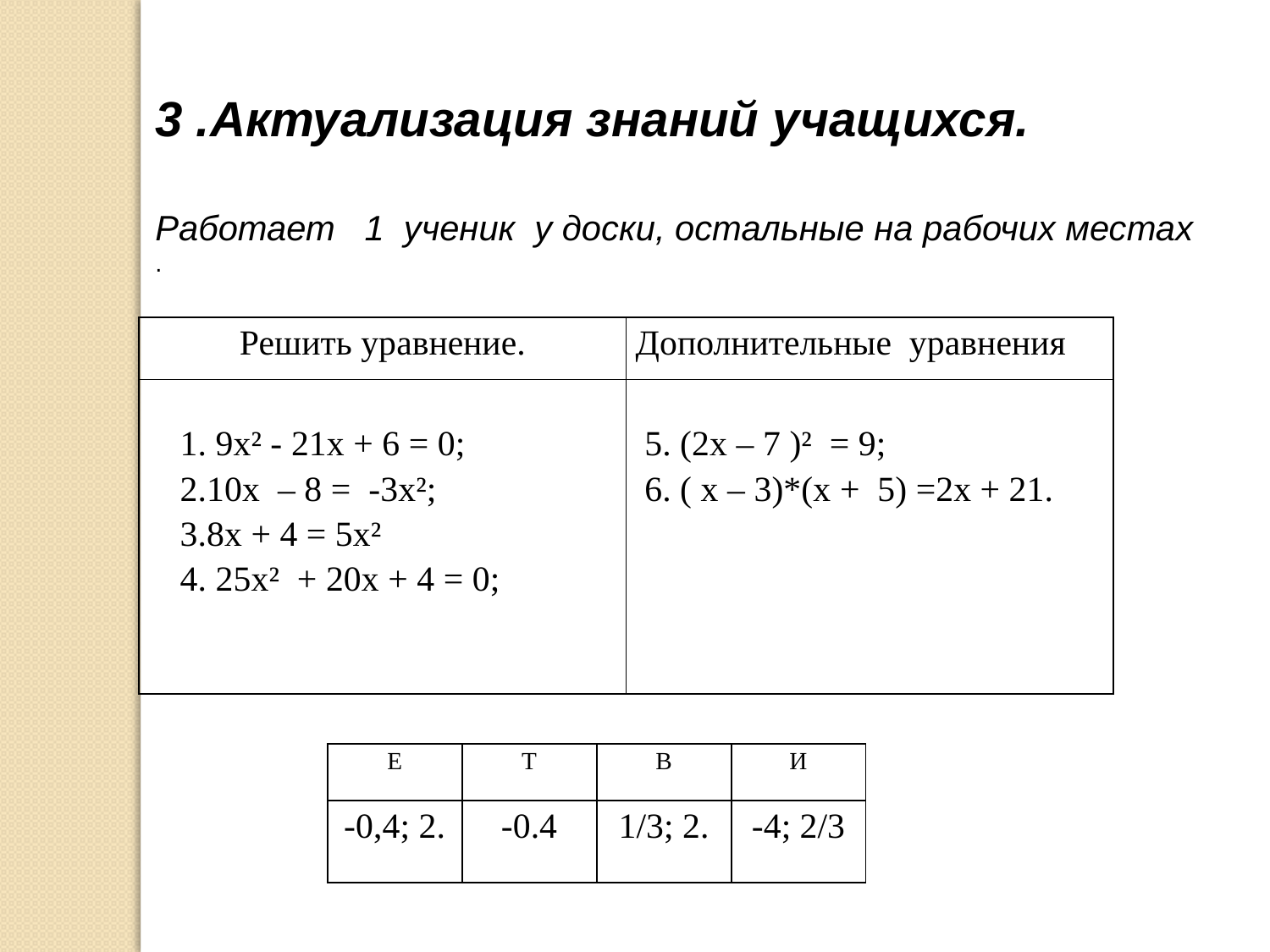

3 .Актуализация знаний учащихся.

Работает   1  ученик  у доски, остальные на рабочих местах
.

| Решить уравнение. | Дополнительные уравнения |
| --- | --- |
| 1. 9х² - 21х + 6 = 0; 2.10х – 8 = -3х²; 3.8х + 4 = 5х² 4. 25х² + 20х + 4 = 0; | 5. (2х – 7 )² = 9; 6. ( х – 3)\*(х + 5) =2х + 21. |
| Е | Т | В | И |
| --- | --- | --- | --- |
| -0,4; 2. | -0.4 | 1/3; 2. | -4; 2/3 |